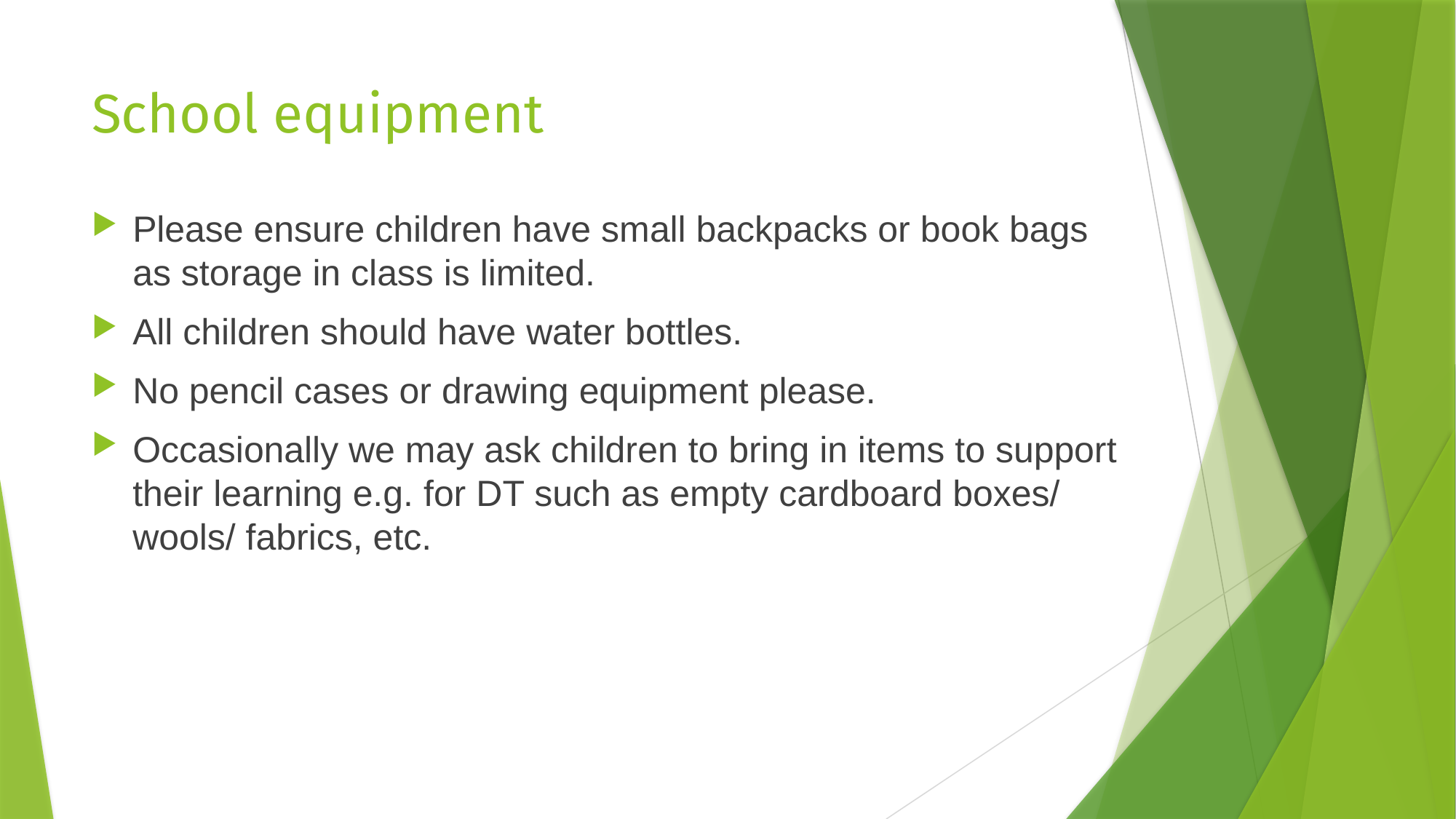

# School equipment
Please ensure children have small backpacks or book bags as storage in class is limited.
All children should have water bottles.
No pencil cases or drawing equipment please.
Occasionally we may ask children to bring in items to support their learning e.g. for DT such as empty cardboard boxes/ wools/ fabrics, etc.